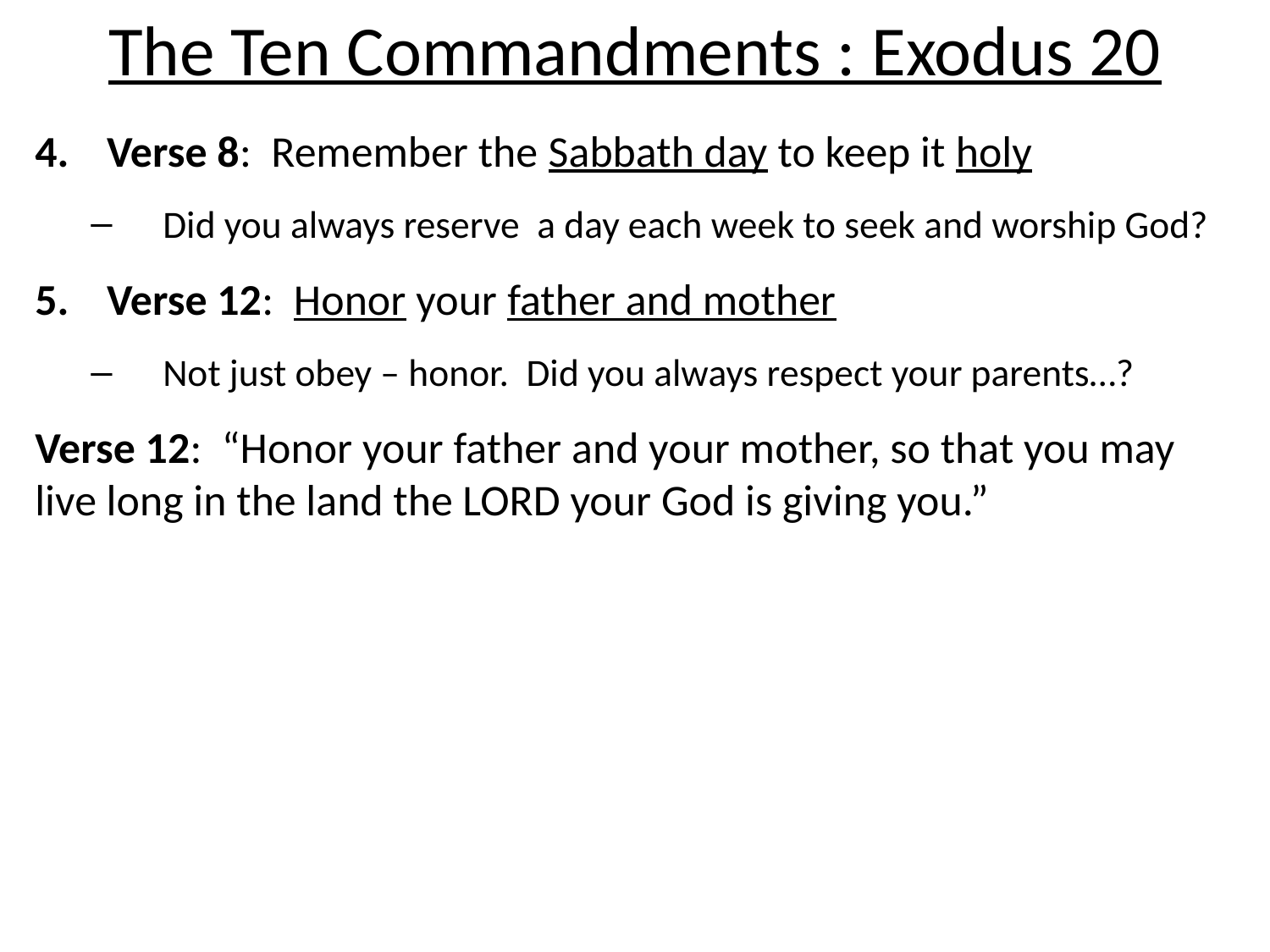

# The Ten Commandments : Exodus 20
Verse 8:  Remember the Sabbath day to keep it holy
Did you always reserve  a day each week to seek and worship God?
Verse 12:  Honor your father and mother
Not just obey – honor.  Did you always respect your parents…?
Verse 12:  “Honor your father and your mother, so that you may live long in the land the LORD your God is giving you.”